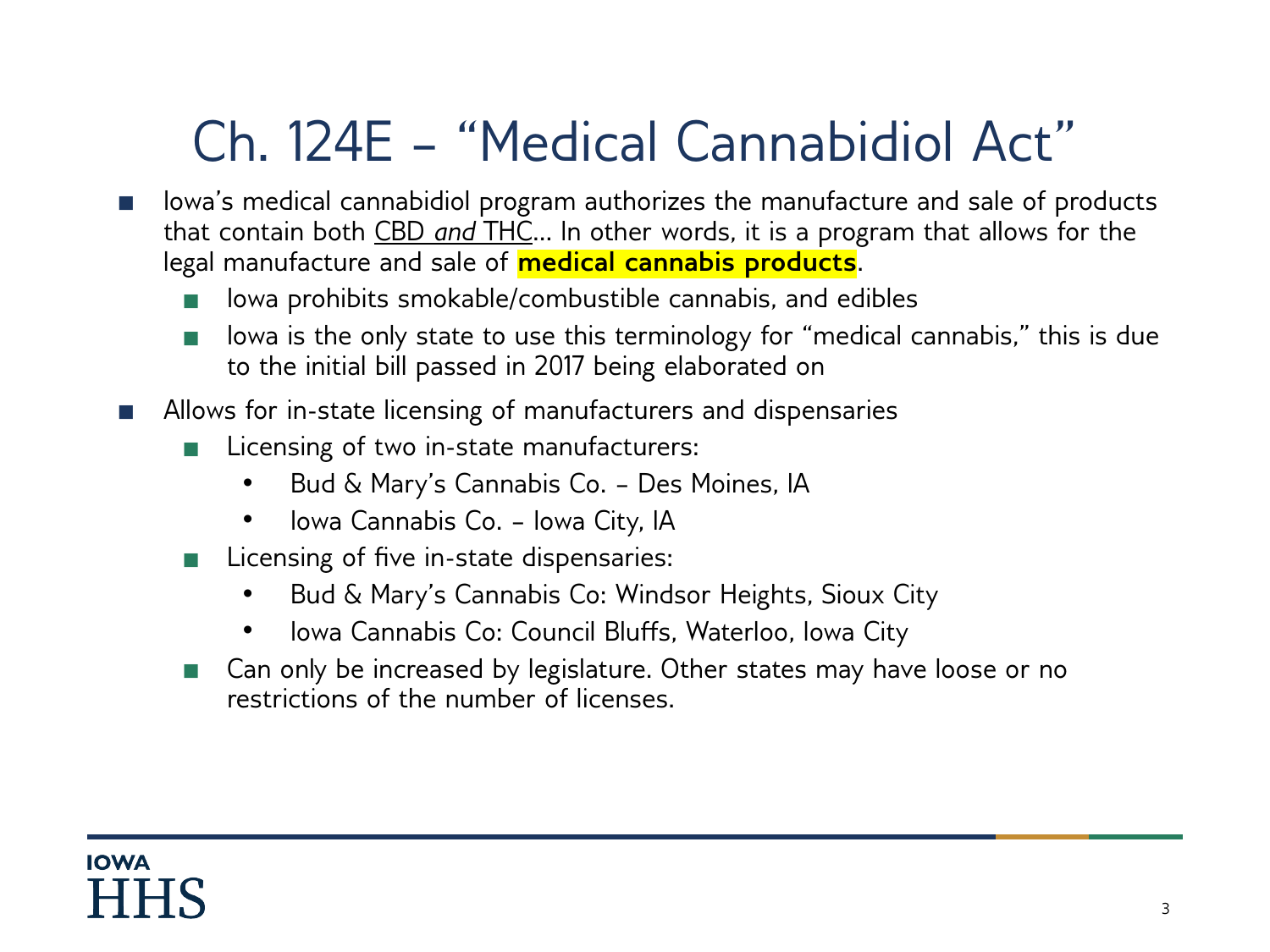

# Ch. 124E – “Medical Cannabidiol Act”
Iowa’s medical cannabidiol program authorizes the manufacture and sale of products that contain both CBD and THC… In other words, it is a program that allows for the legal manufacture and sale of medical cannabis products.
Iowa prohibits smokable/combustible cannabis, and edibles
Iowa is the only state to use this terminology for “medical cannabis,” this is due to the initial bill passed in 2017 being elaborated on
Allows for in-state licensing of manufacturers and dispensaries
Licensing of two in-state manufacturers:
Bud & Mary’s Cannabis Co. – Des Moines, IA
Iowa Cannabis Co. – Iowa City, IA
Licensing of five in-state dispensaries:
Bud & Mary’s Cannabis Co: Windsor Heights, Sioux City
Iowa Cannabis Co: Council Bluffs, Waterloo, Iowa City
Can only be increased by legislature. Other states may have loose or no restrictions of the number of licenses.

3